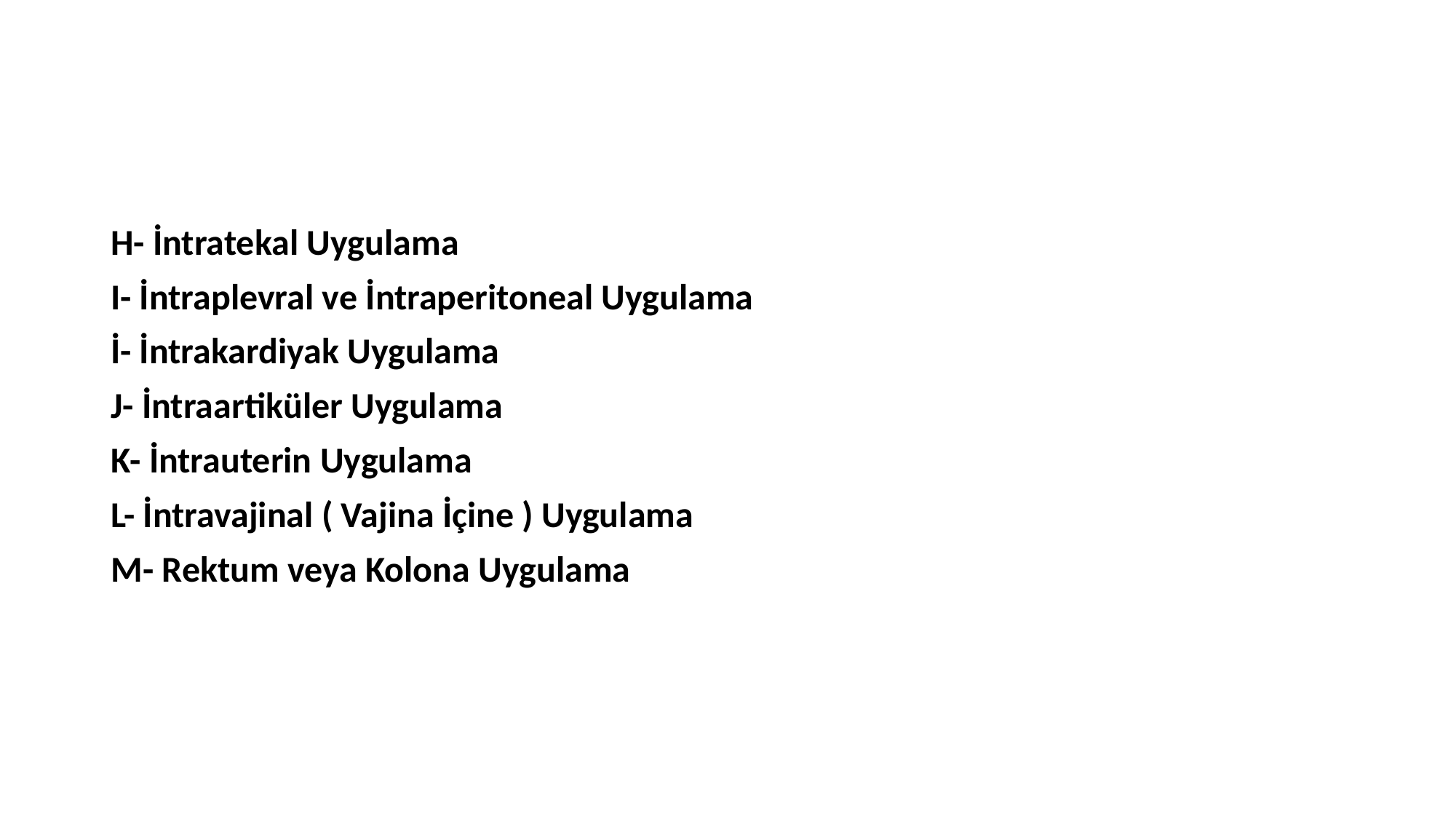

H- İntratekal Uygulama
I- İntraplevral ve İntraperitoneal Uygulama
İ- İntrakardiyak Uygulama
J- İntraartiküler Uygulama
K- İntrauterin Uygulama
L- İntravajinal ( Vajina İçine ) Uygulama
M- Rektum veya Kolona Uygulama